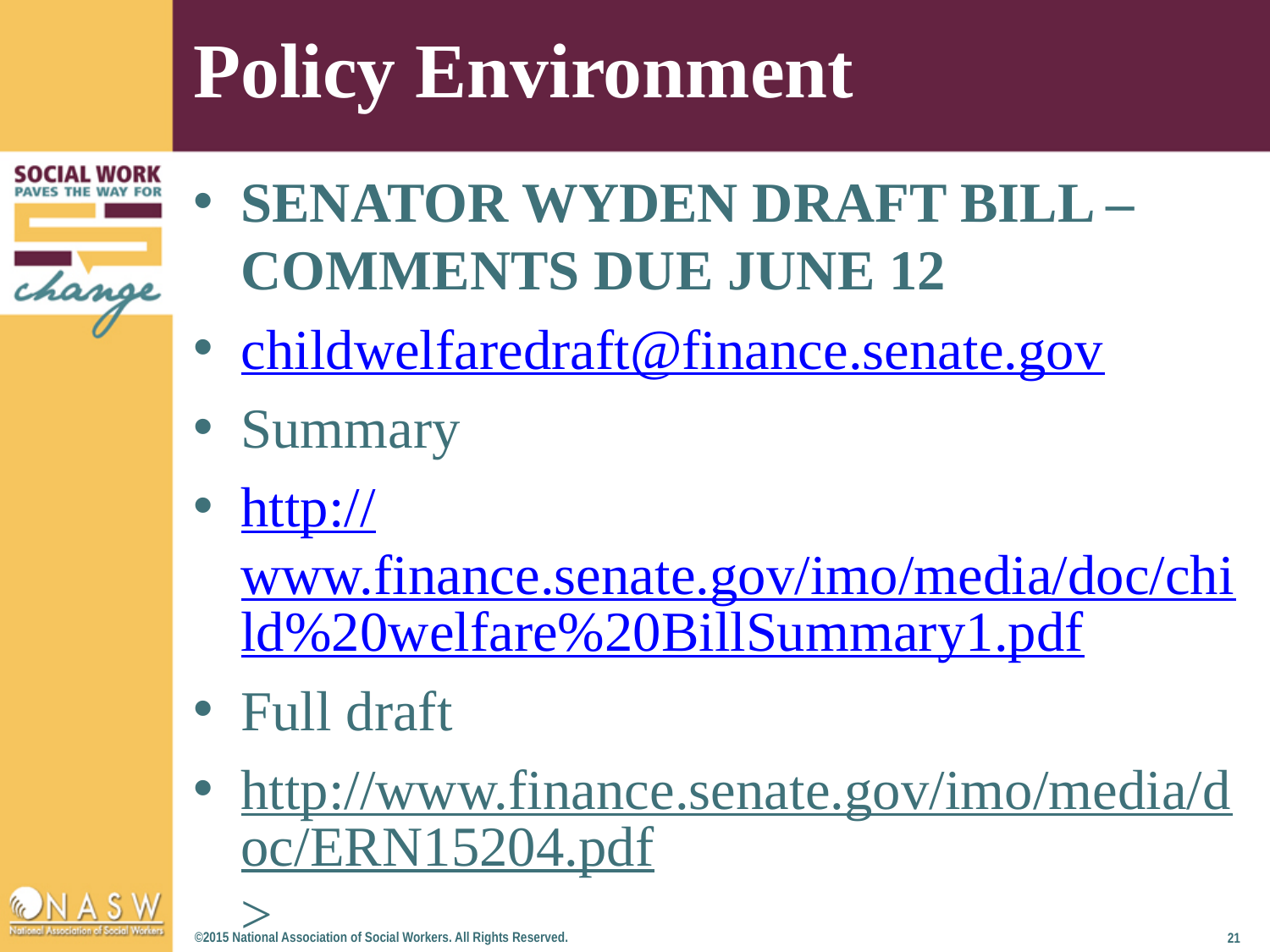

# Policy Environment
SENATOR WYDEN DRAFT BILL – COMMENTS DUE JUNE 12
childwelfaredraft@finance.senate.gov
Summary
http://www.finance.senate.gov/imo/media/doc/child%20welfare%20BillSummary1.pdf
Full draft
http://www.finance.senate.gov/imo/media/doc/ERN15204.pdf>
©2015 National Association of Social Workers. All Rights Reserved.
21